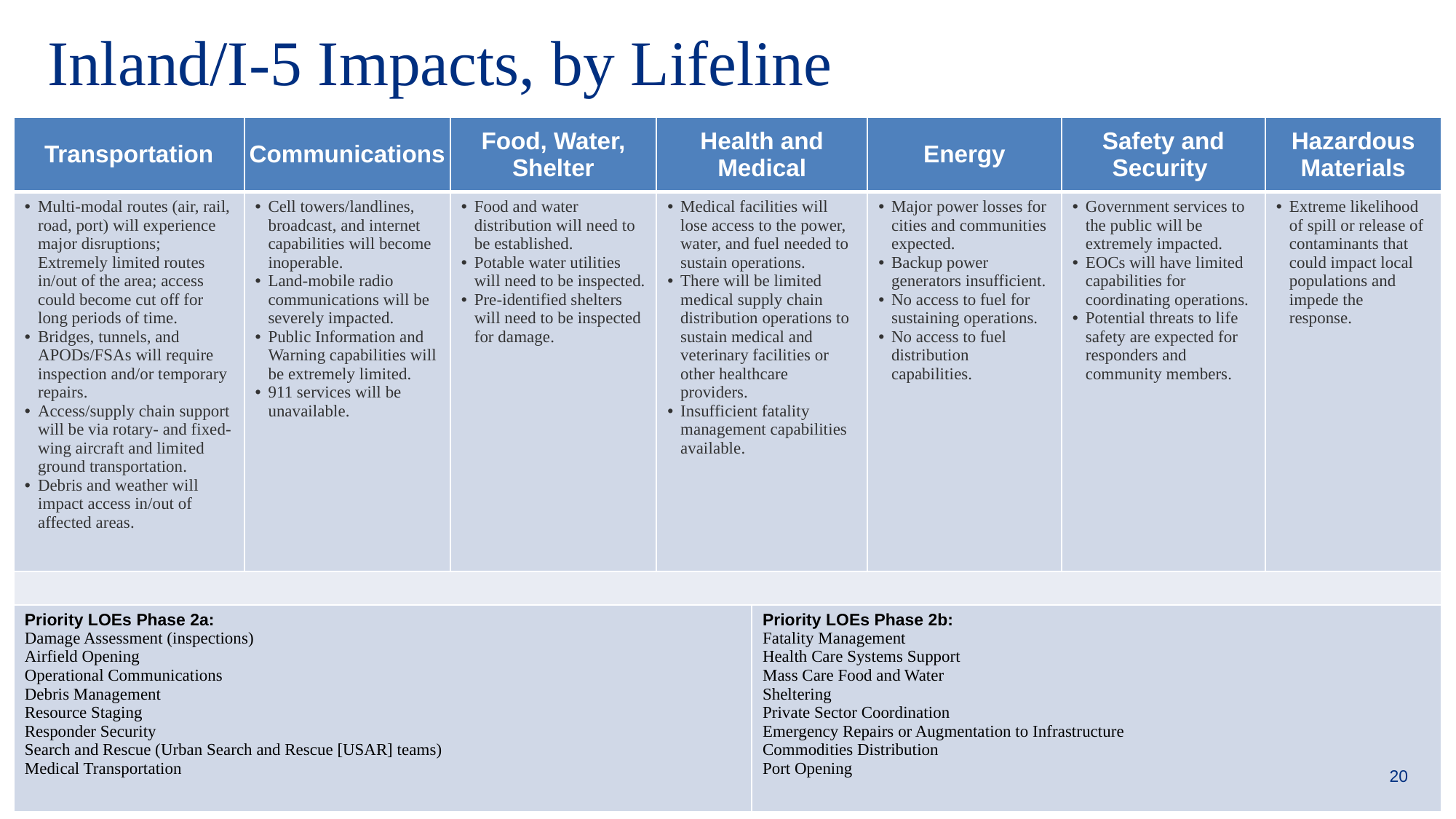

# Inland/I-5 Impacts, by Lifeline
| Transportation | Communications | Food, Water, Shelter | Health and Medical |  | Energy | Safety and Security | Hazardous Materials |
| --- | --- | --- | --- | --- | --- | --- | --- |
| Multi-modal routes (air, rail, road, port) will experience major disruptions; Extremely limited routes in/out of the area; access could become cut off for long periods of time. Bridges, tunnels, and APODs/FSAs will require inspection and/or temporary repairs. Access/supply chain support will be via rotary- and fixed-wing aircraft and limited ground transportation. Debris and weather will impact access in/out of affected areas. | Cell towers/landlines, broadcast, and internet capabilities will become inoperable. Land-mobile radio communications will be severely impacted. Public Information and Warning capabilities will be extremely limited. 911 services will be unavailable. | Food and water distribution will need to be established. Potable water utilities will need to be inspected. Pre-identified shelters will need to be inspected for damage. | Medical facilities will lose access to the power, water, and fuel needed to sustain operations. There will be limited medical supply chain distribution operations to sustain medical and veterinary facilities or other healthcare providers. Insufficient fatality management capabilities available. |  | Major power losses for cities and communities expected. Backup power generators insufficient. No access to fuel for sustaining operations. No access to fuel distribution capabilities. | Government services to the public will be extremely impacted. EOCs will have limited capabilities for coordinating operations. Potential threats to life safety are expected for responders and community members. | Extreme likelihood of spill or release of contaminants that could impact local populations and impede the response. |
|  |  |  |  |  |  |  |  |
| Priority LOEs Phase 2a: Damage Assessment (inspections) Airfield Opening Operational Communications Debris Management Resource Staging Responder Security Search and Rescue (Urban Search and Rescue [USAR] teams) Medical Transportation |  |  | Priority LOEs Phase 2b: Fatality Management Emergency Repairs or Augmentation to Infrastructure Commodities Distribution Medical Transportation Search and Rescue Port Opening | Priority LOEs Phase 2b: Fatality Management Health Care Systems Support Mass Care Food and Water Sheltering Private Sector Coordination Emergency Repairs or Augmentation to Infrastructure Commodities Distribution Port Opening |  |  |  |

CSZ COA Decision Brief     September 22, 2021
20